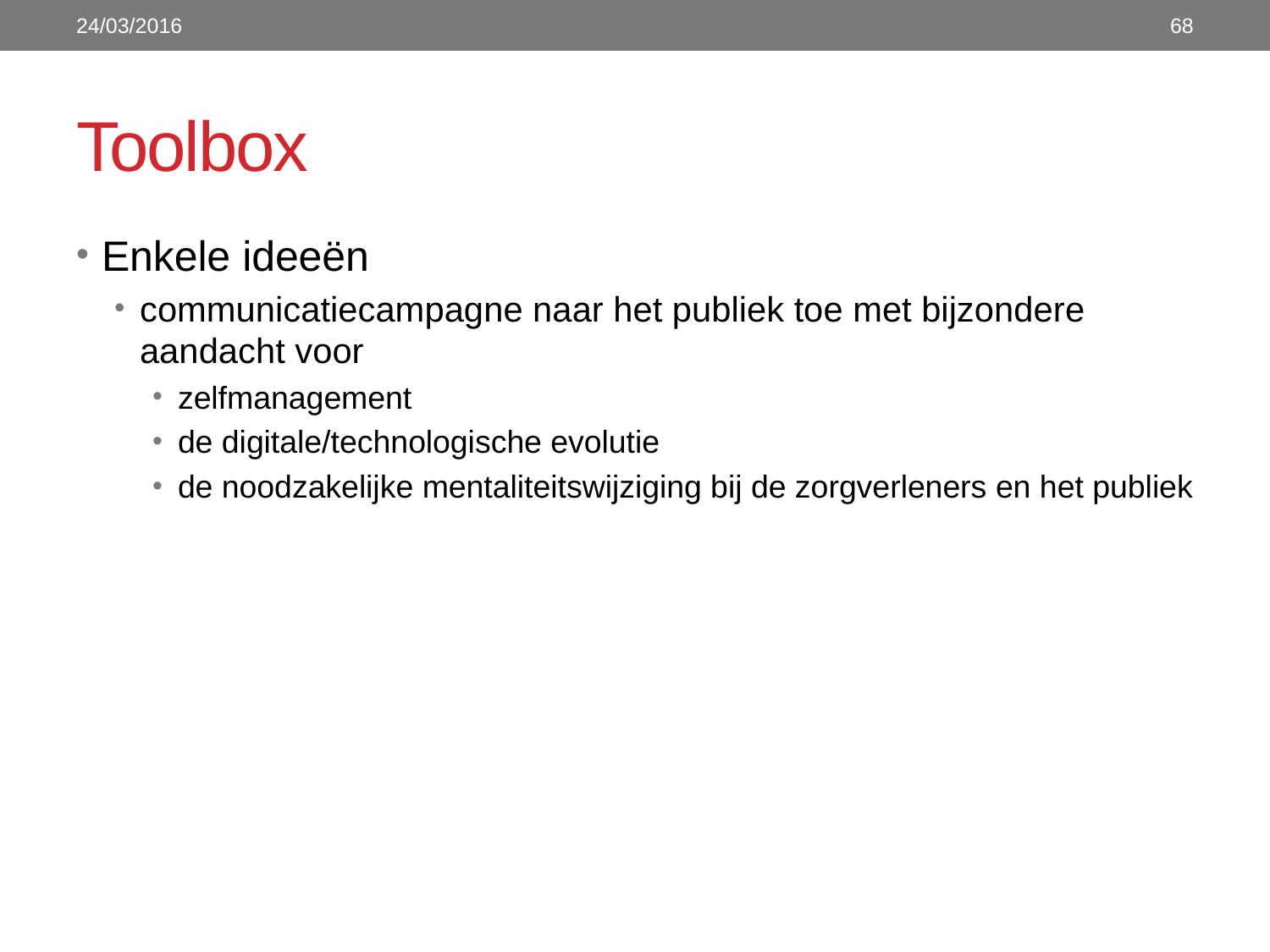

24/03/2016
68
# Toolbox
Enkele ideeën
communicatiecampagne naar het publiek toe met bijzondere aandacht voor
zelfmanagement
de digitale/technologische evolutie
de noodzakelijke mentaliteitswijziging bij de zorgverleners en het publiek